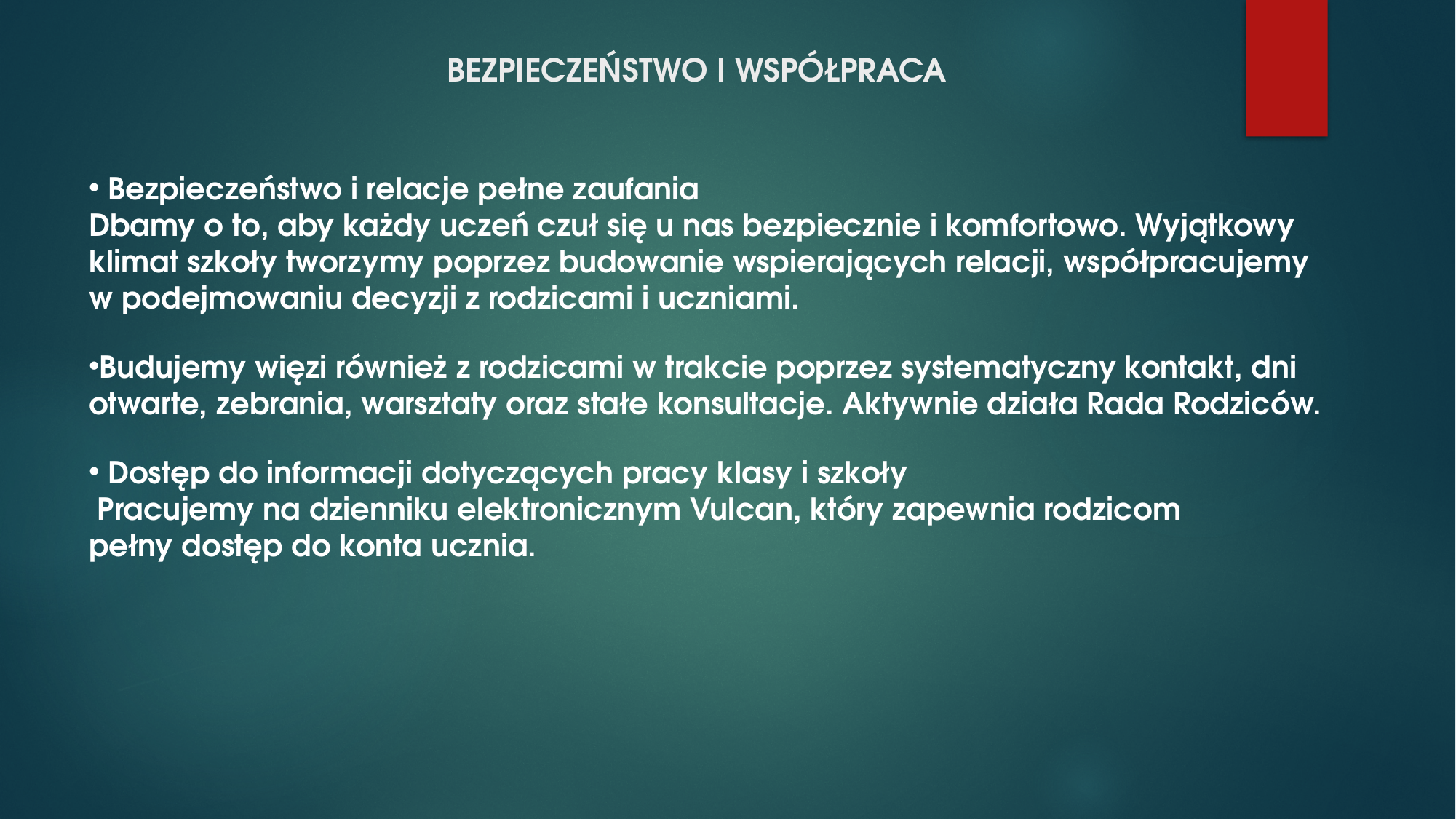

# BEZPIECZEŃSTWO I WSPÓŁPRACA
 Bezpieczeństwo i relacje pełne zaufania 
Dbamy o to, aby każdy uczeń czuł się u nas bezpiecznie i komfortowo. Wyjątkowy klimat szkoły tworzymy poprzez budowanie wspierających relacji, współpracujemy w podejmowaniu decyzji z rodzicami i uczniami.

Budujemy więzi również z rodzicami w trakcie poprzez systematyczny kontakt, dni otwarte, zebrania, warsztaty oraz stałe konsultacje. Aktywnie działa Rada Rodziców.

 Dostęp do informacji dotyczących pracy klasy i szkoły
 Pracujemy na dzienniku elektronicznym Vulcan, który zapewnia rodzicom pełny dostęp do konta ucznia.